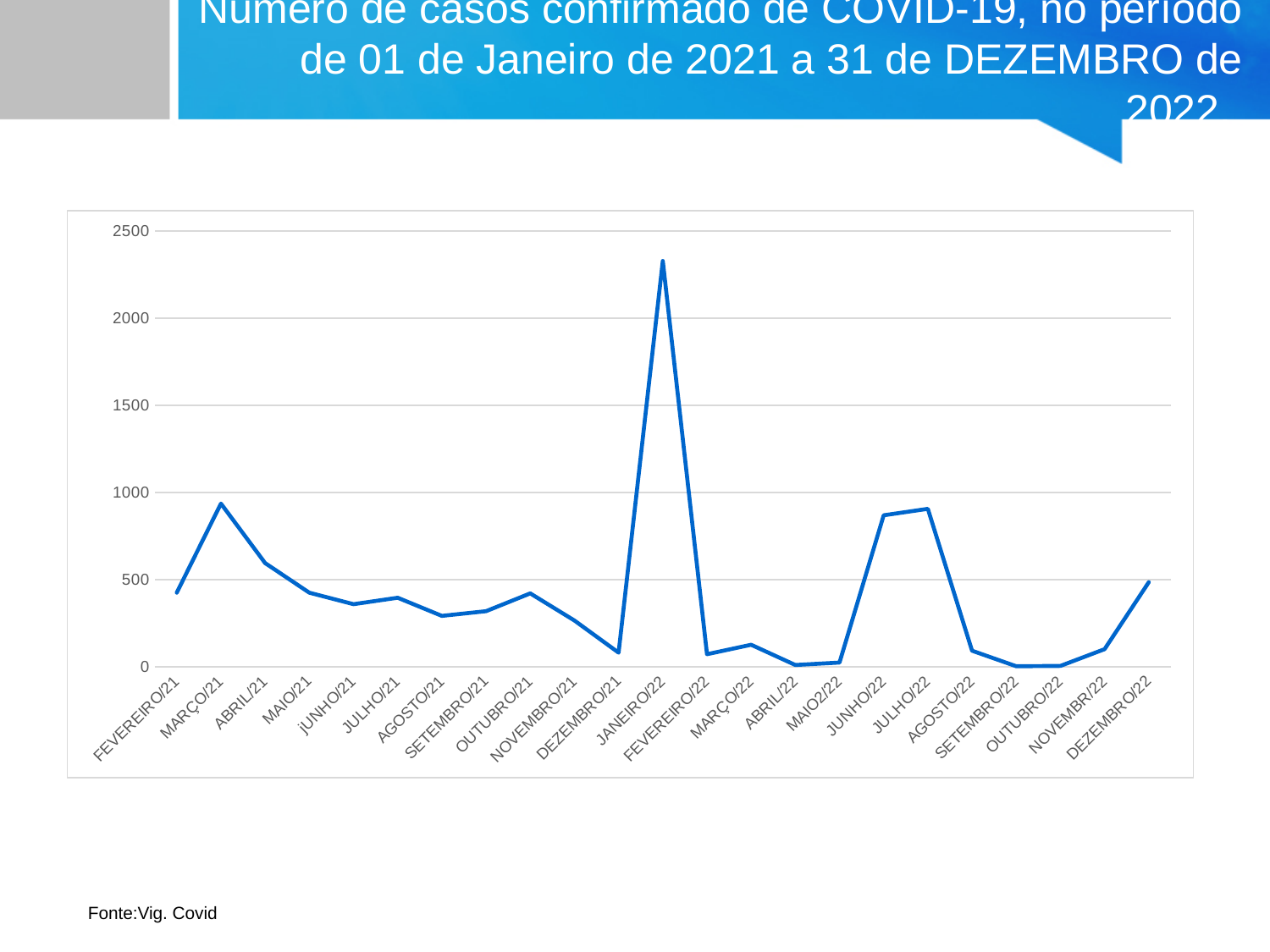

Número de casos confirmado de COVID-19, no período de 01 de Janeiro de 2021 a 31 de DEZEMBRO de 2022.

### Chart

| Category |  |
|---|---|
| FEVEREIRO/21 | 426.0 |
| MARÇO/21 | 937.0 |
| ABRIL/21 | 596.0 |
| MAIO/21 | 426.0 |
| jUNHO/21 | 360.0 |
| JULHO/21 | 397.0 |
| AGOSTO/21 | 293.0 |
| SETEMBRO/21 | 320.0 |
| OUTUBRO/21 | 422.0 |
| NOVEMBRO/21 | 266.0 |
| DEZEMBRO/21 | 82.0 |
| JANEIRO/22 | 2329.0 |
| FEVEREIRO/22 | 73.0 |
| MARÇO/22 | 127.0 |
| ABRIL/22 | 11.0 |
| MAIO2/22 | 25.0 |
| JUNHO/22 | 870.0 |
| JULHO/22 | 907.0 |
| AGOSTO/22 | 93.0 |
| SETEMBRO/22 | 4.0 |
| OUTUBRO/22 | 6.0 |
| NOVEMBR/22 | 102.0 |
| DEZEMBRO/22 | 486.0 |
Fonte:Vig. Covid